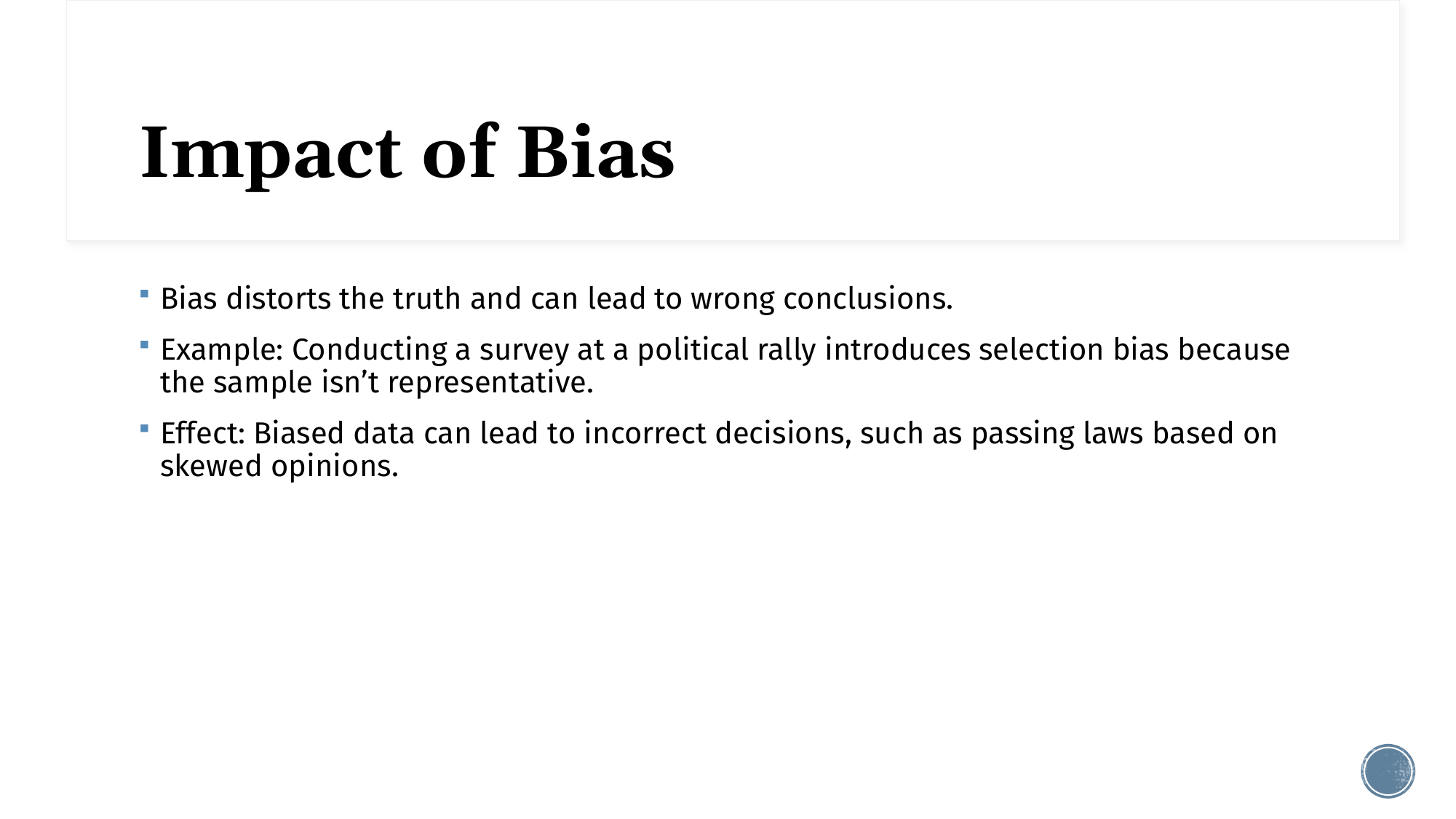

# Impact of Bias
Bias distorts the truth and can lead to wrong conclusions.
Example: Conducting a survey at a political rally introduces selection bias because the sample isn’t representative.
Effect: Biased data can lead to incorrect decisions, such as passing laws based on skewed opinions.